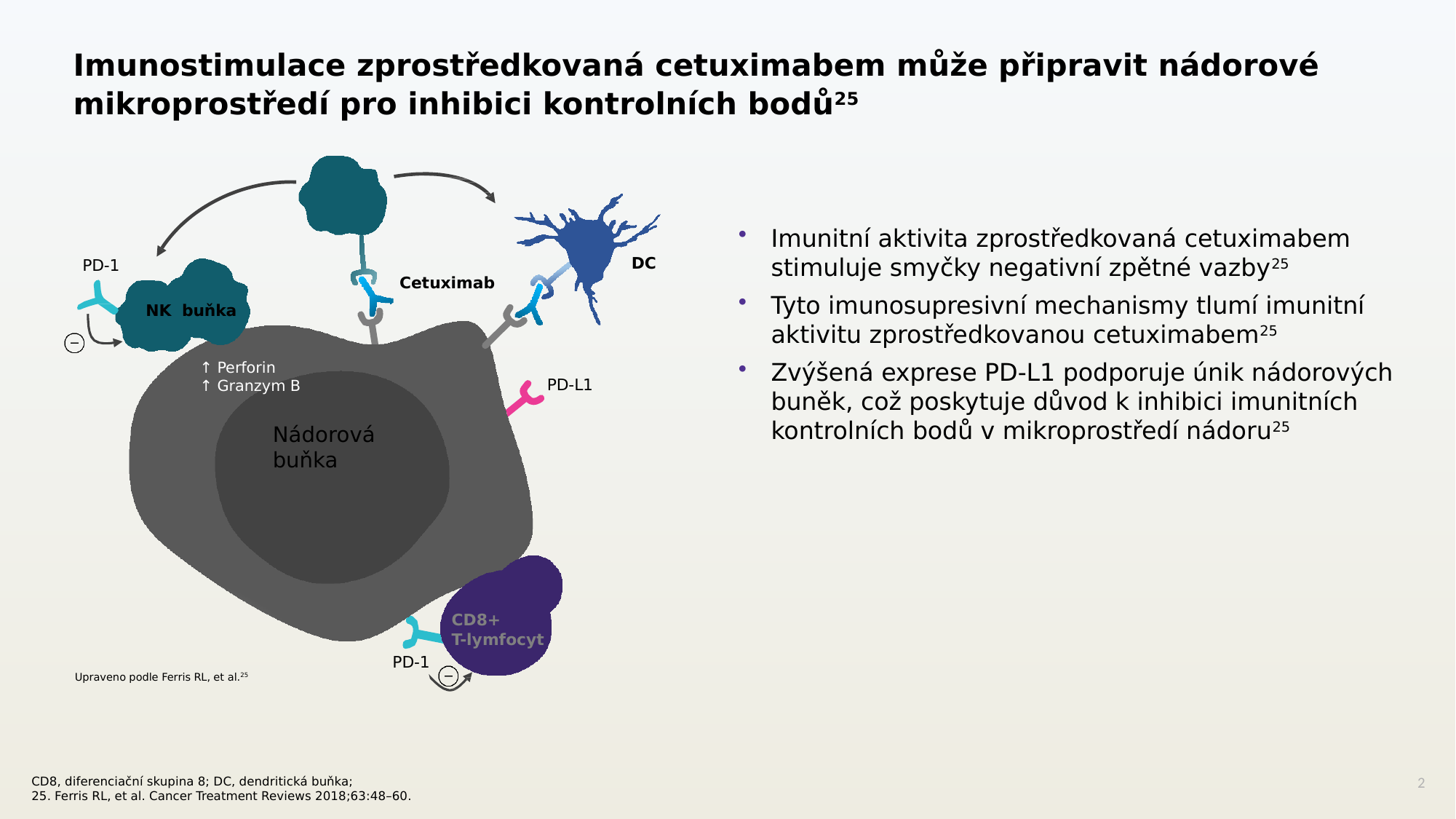

# Imunostimulace zprostředkovaná cetuximabem může připravit nádorové mikroprostředí pro inhibici kontrolních bodů25

Imunitní aktivita zprostředkovaná cetuximabem stimuluje smyčky negativní zpětné vazby25
Tyto imunosupresivní mechanismy tlumí imunitní aktivitu zprostředkovanou cetuximabem25
Zvýšená exprese PD-L1 podporuje únik nádorových buněk, což poskytuje důvod k inhibici imunitních kontrolních bodů v mikroprostředí nádoru25
DC
PD-1
Cetuximab

NK  buňka

↑ Perforin
↑ Granzym B
PD-L1

Nádorová buňka
CD8+
T-lymfocyt

PD-1

Upraveno podle Ferris RL, et al.25

CD8, diferenciační skupina 8; DC, dendritická buňka;
25. Ferris RL, et al. Cancer Treatment Reviews 2018;63:48–60.
2